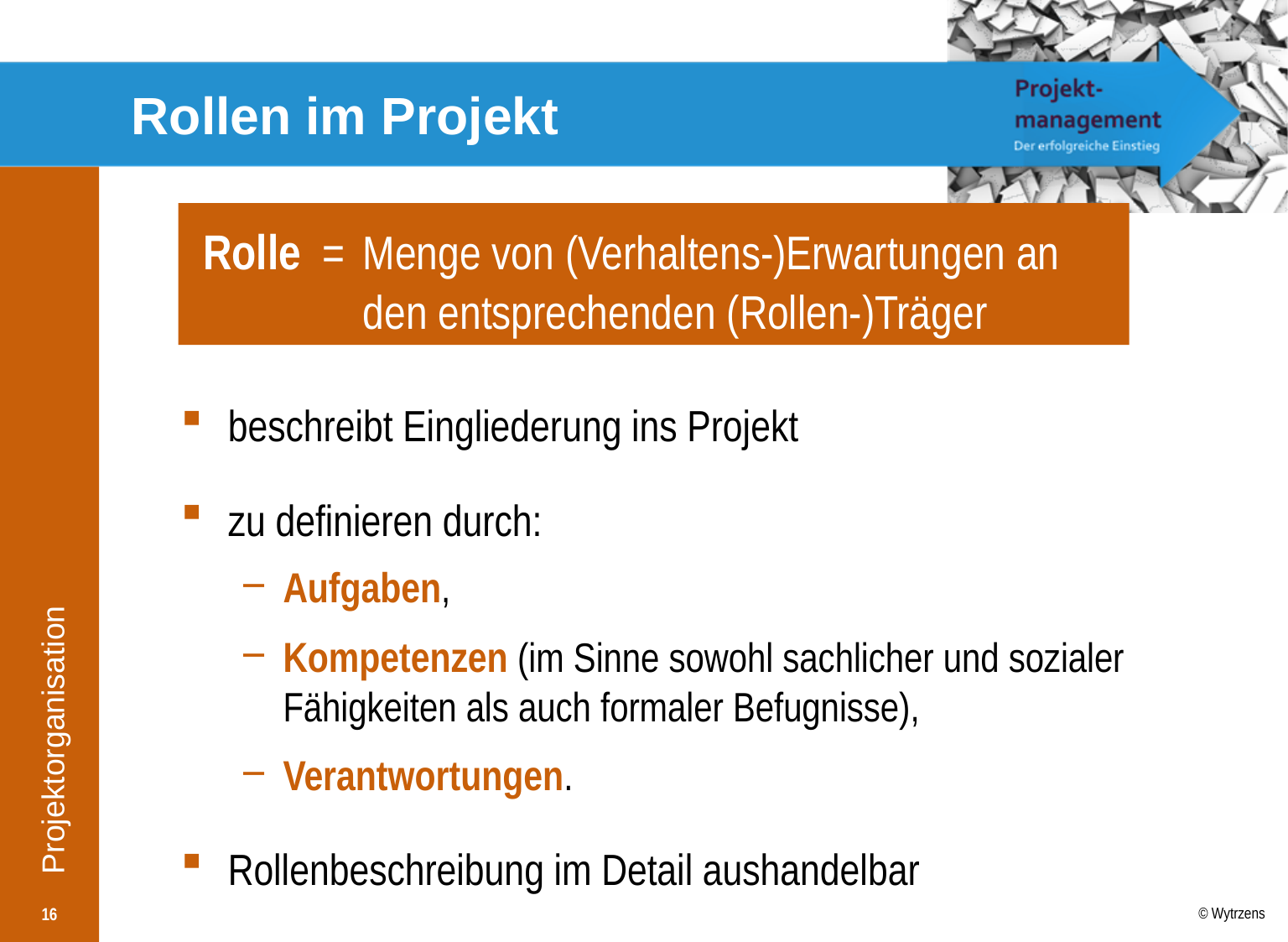

# Rollen im Projekt
Rolle  =	Menge von (Verhaltens-)Erwartungen an den entsprechenden (Rollen-)Träger
beschreibt Eingliederung ins Projekt
zu definieren durch:
Aufgaben,
Kompetenzen (im Sinne sowohl sachlicher und sozialer Fähigkeiten als auch formaler Befugnisse),
Verantwortungen.
Rollenbeschreibung im Detail aushandelbar
16